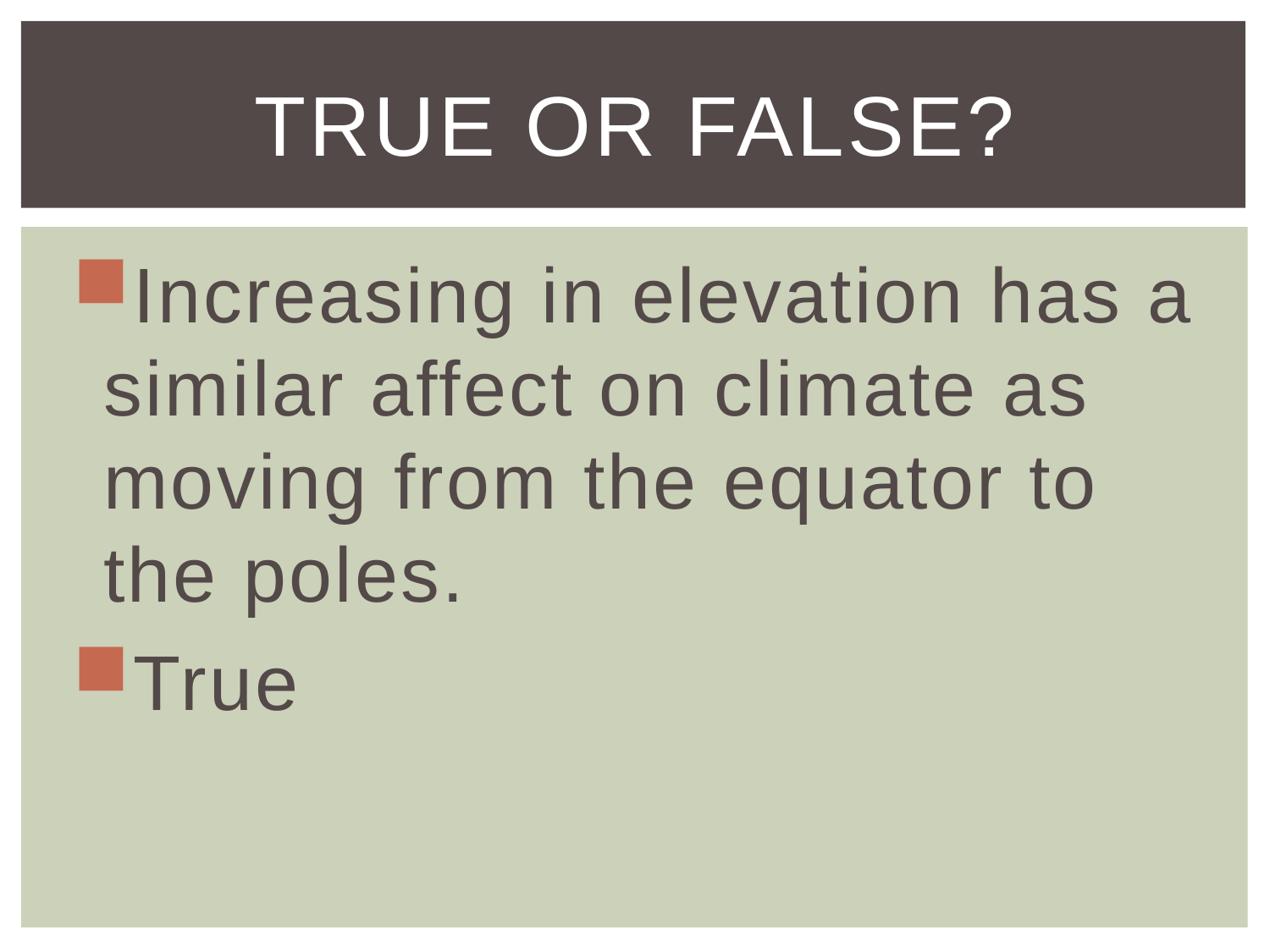

# True or False?
Increasing in elevation has a similar affect on climate as moving from the equator to the poles.
True